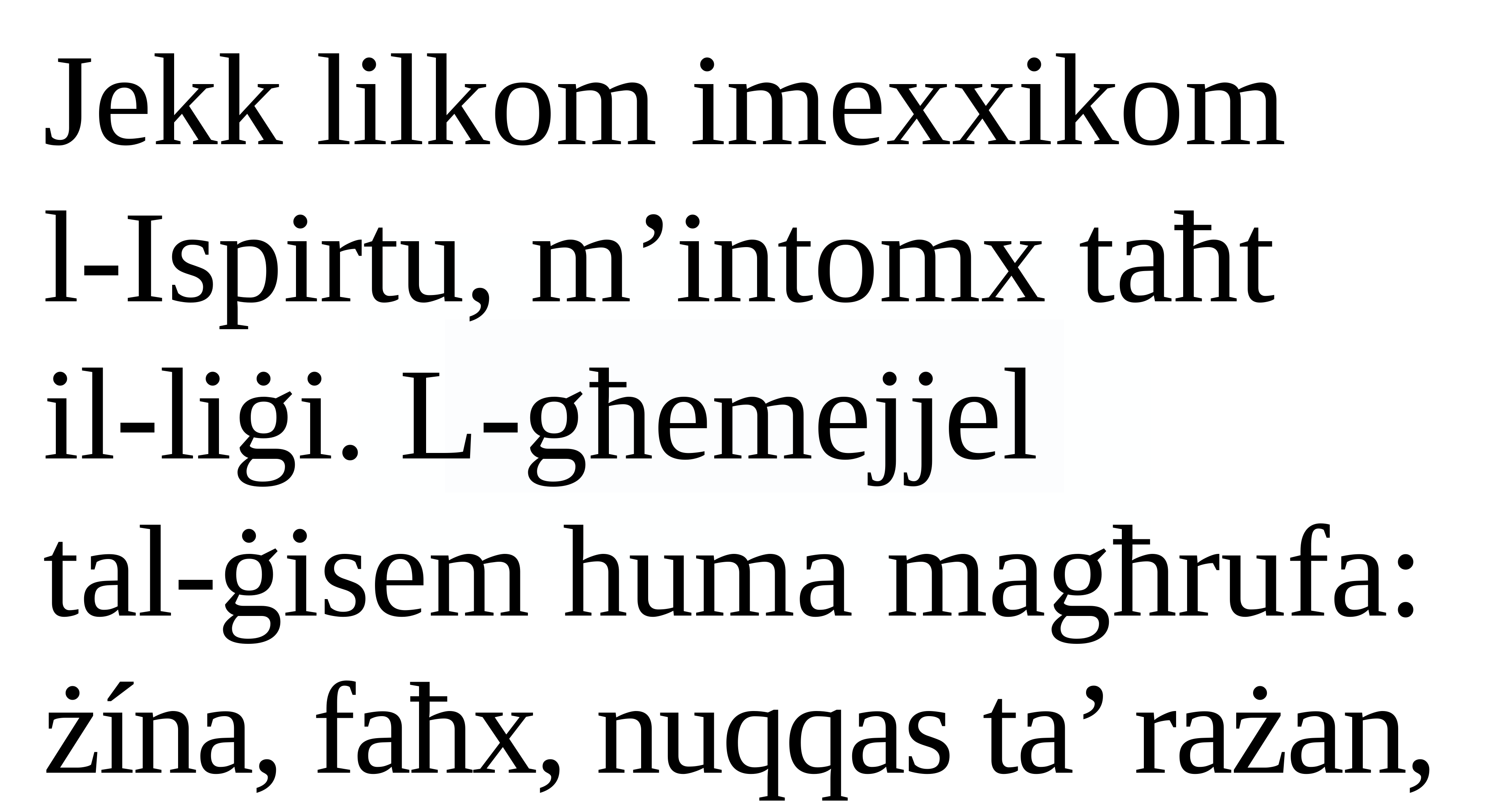

Jekk lilkom imexxikom
l-Ispirtu, m’intomx taħt
il-liġi. L-għemejjel
tal-ġisem huma magħrufa: żína, faħx, nuqqas ta’ rażan,